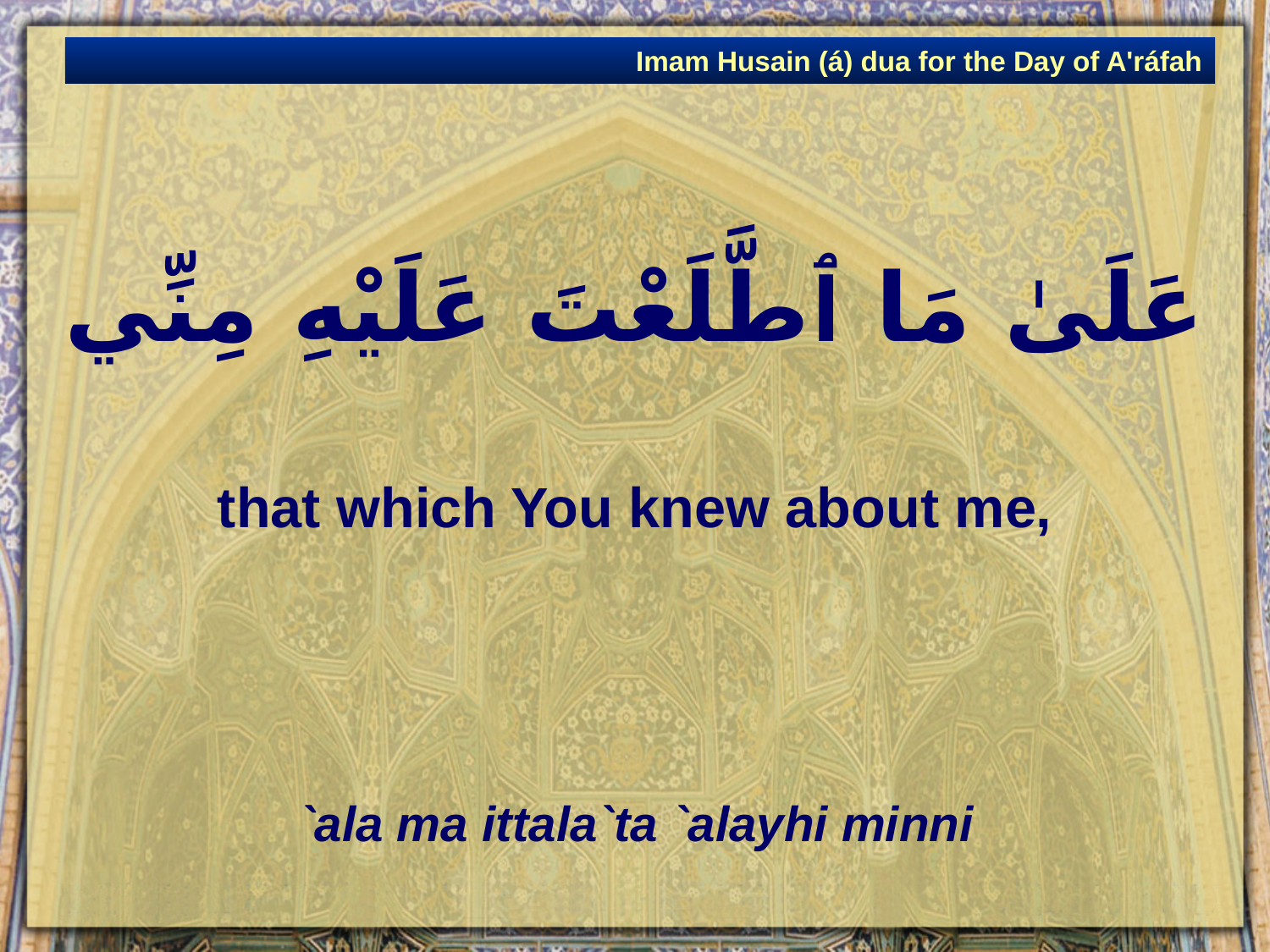

Imam Husain (á) dua for the Day of A'ráfah
# عَلَىٰ مَا ٱطَّلَعْتَ عَلَيْهِ مِنِّي
that which You knew about me,
`ala ma ittala`ta `alayhi minni